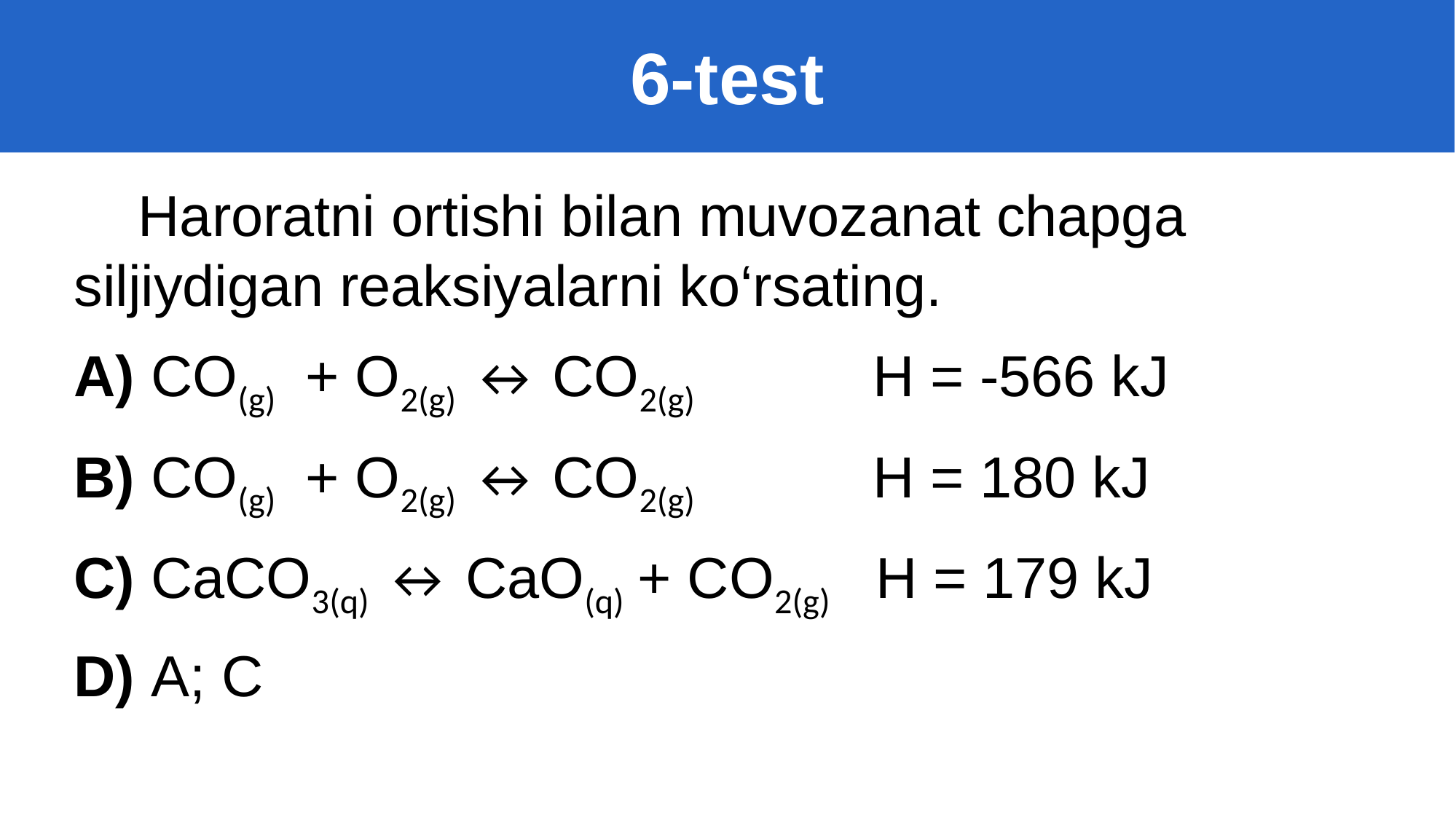

6-test
    Haroratni ortishi bilan muvozanat chapga siljiydigan reaksiyalarni ko‘rsating.
A) CO(g)  + O2(g) ↔ CO2(g)             H = -566 kJ
B) CO(g)  + O2(g) ↔ CO2(g)             H = 180 kJ
C) CaCO3(q) ↔ CaO(q) + CO2(g)   H = 179 kJ
D) A; C